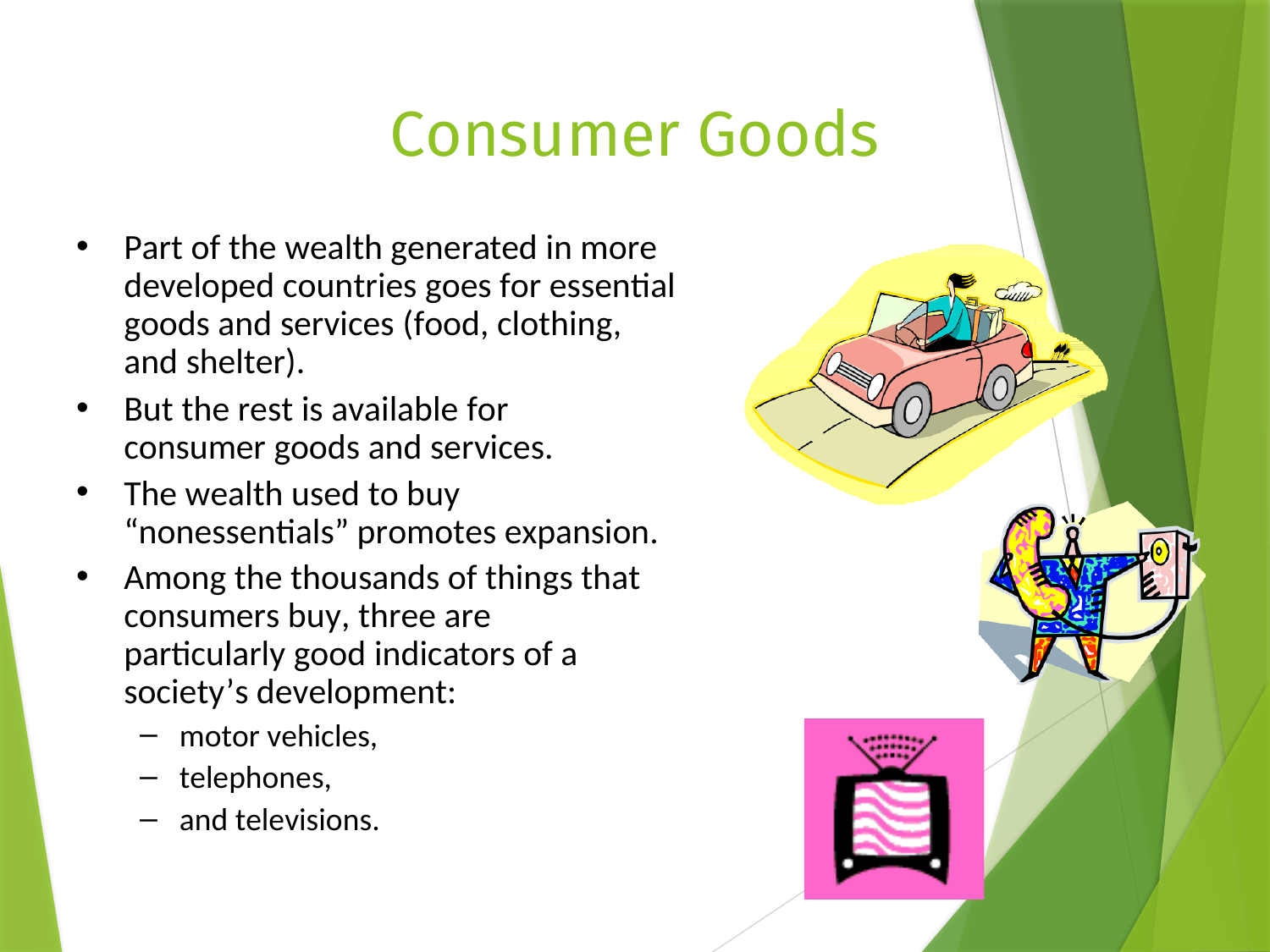

# Consumer Goods
Part of the wealth generated in more developed countries goes for essential goods and services (food, clothing, and shelter).
But the rest is available for consumer goods and services.
The wealth used to buy “nonessentials” promotes expansion.
Among the thousands of things that consumers buy, three are particularly good indicators of a society’s development:
motor vehicles,
telephones,
and televisions.